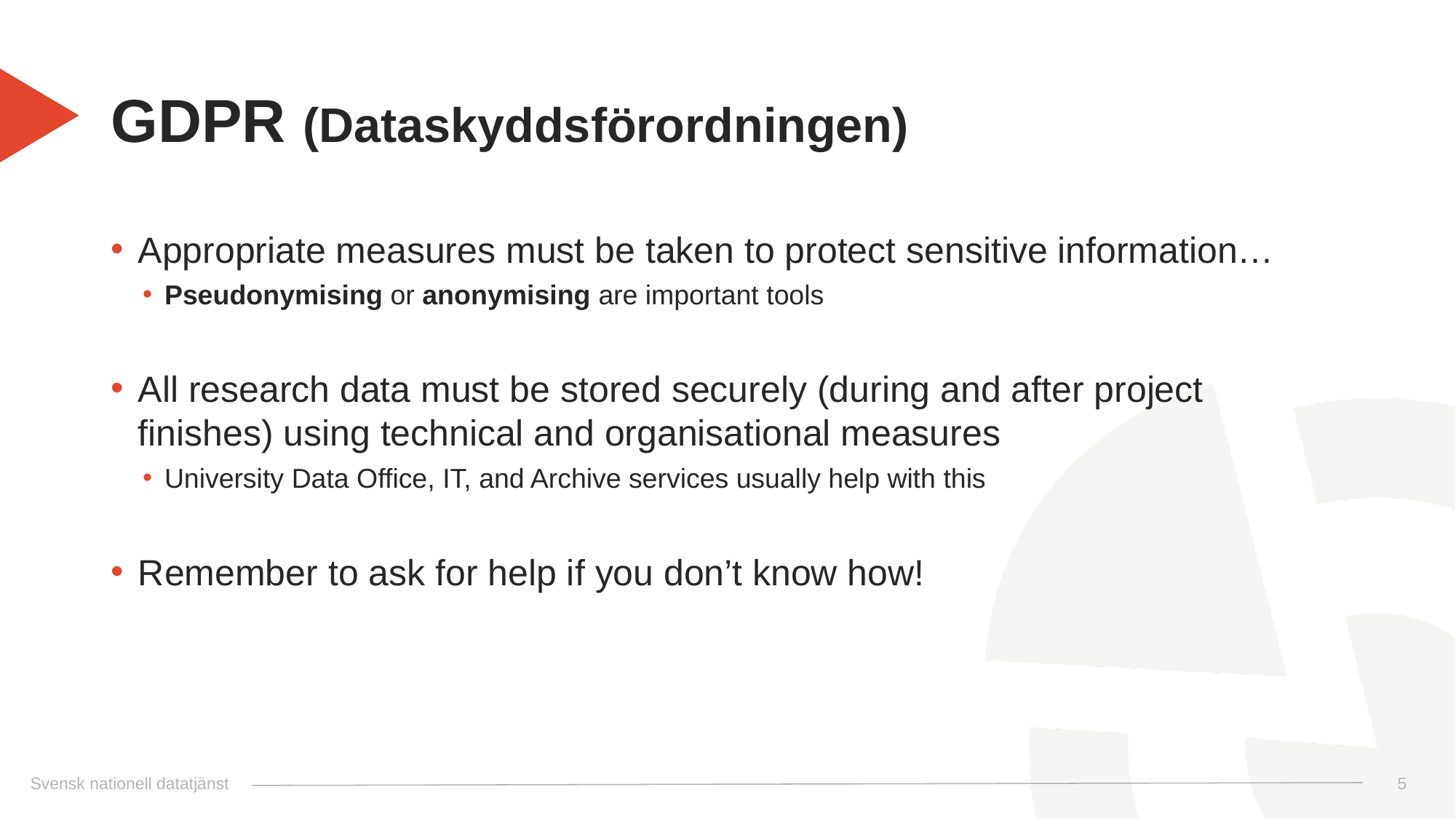

# GDPR (Dataskyddsförordningen)
Appropriate measures must be taken to protect sensitive information…
Pseudonymising or anonymising are important tools

All research data must be stored securely (during and after project finishes) using technical and organisational measures
University Data Office, IT, and Archive services usually help with this

Remember to ask for help if you don’t know how!